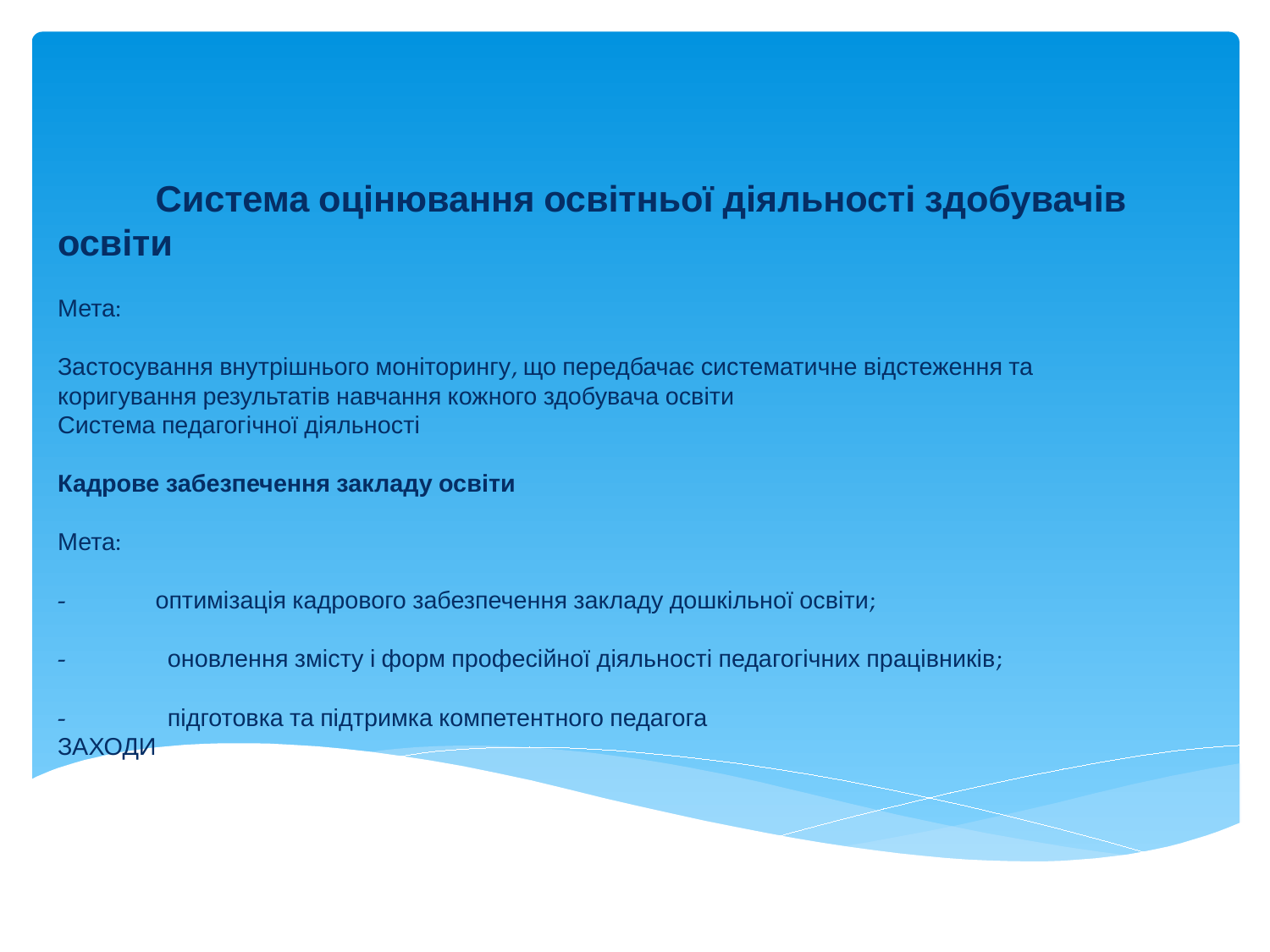

# Система оцінювання освітньої діяльності здобувачів освіти Мета: Застосування внутрішнього моніторингу, що передбачає систематичне відстеження та коригування результатів навчання кожного здобувача освіти Система педагогічної діяльності Кадрове забезпечення закладу освіти Мета: -	оптимізація кадрового забезпечення закладу дошкільної освіти; -	  оновлення змісту і форм професійної діяльності педагогічних працівників; -	  підготовка та підтримка компетентного педагога ЗАХОДИ